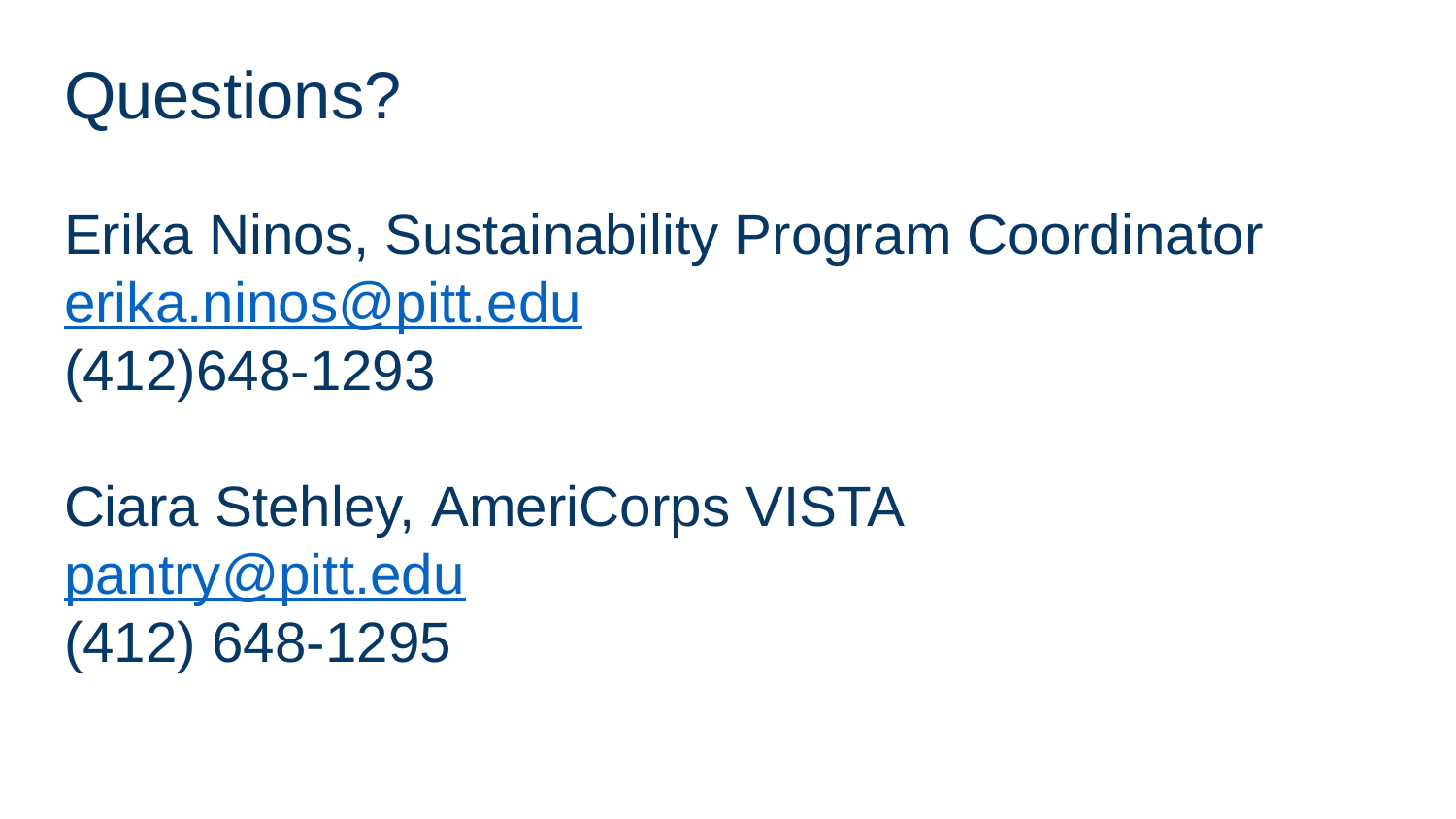

# Questions?
Erika Ninos, Sustainability Program Coordinator
erika.ninos@pitt.edu
(412)648-1293

Ciara Stehley, AmeriCorps VISTA
pantry@pitt.edu
(412) 648-1295